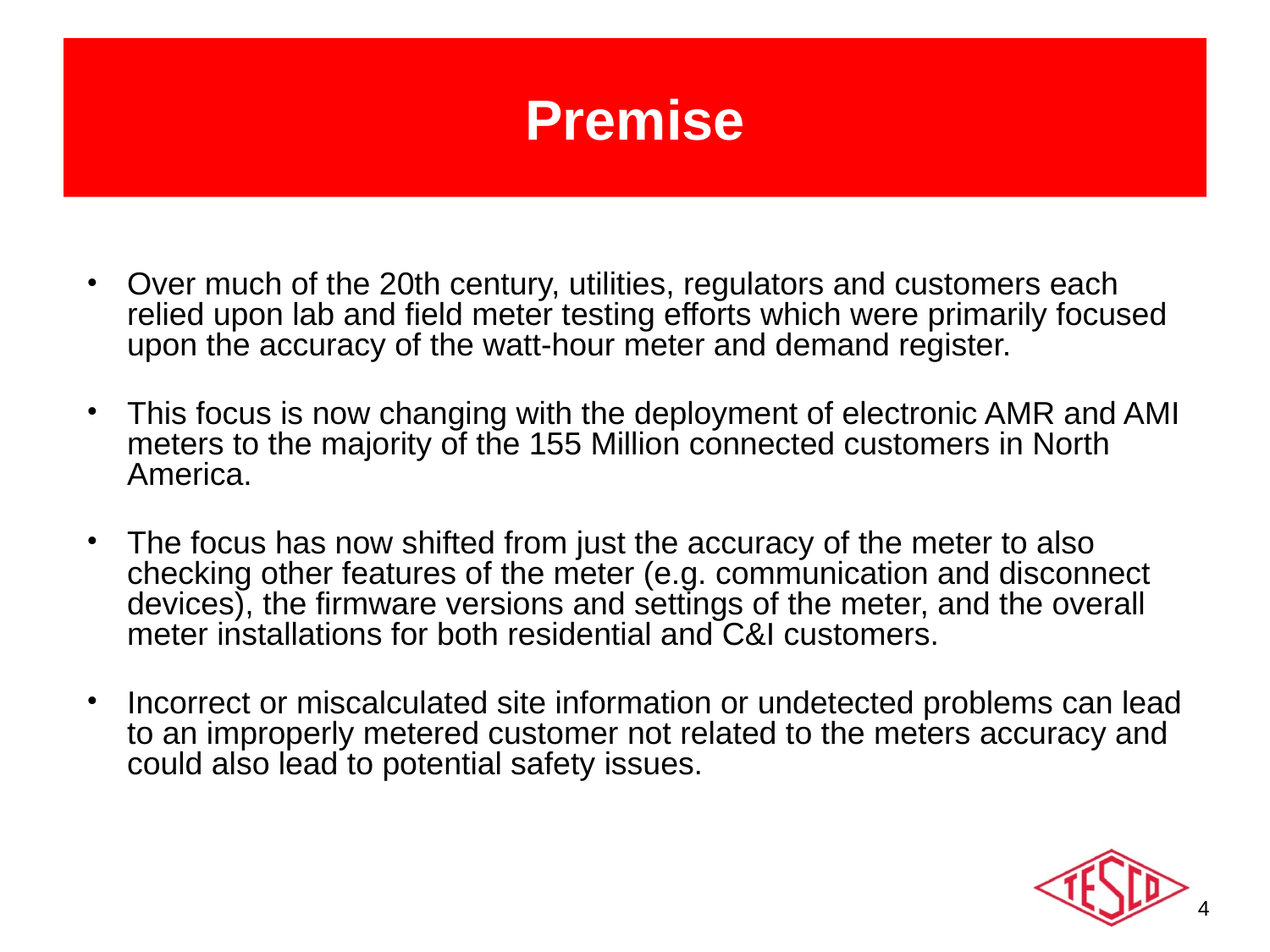

# Premise
Over much of the 20th century, utilities, regulators and customers each relied upon lab and field meter testing efforts which were primarily focused upon the accuracy of the watt-hour meter and demand register.
This focus is now changing with the deployment of electronic AMR and AMI meters to the majority of the 155 Million connected customers in North America.
The focus has now shifted from just the accuracy of the meter to also checking other features of the meter (e.g. communication and disconnect devices), the firmware versions and settings of the meter, and the overall meter installations for both residential and C&I customers.
Incorrect or miscalculated site information or undetected problems can lead to an improperly metered customer not related to the meters accuracy and could also lead to potential safety issues.